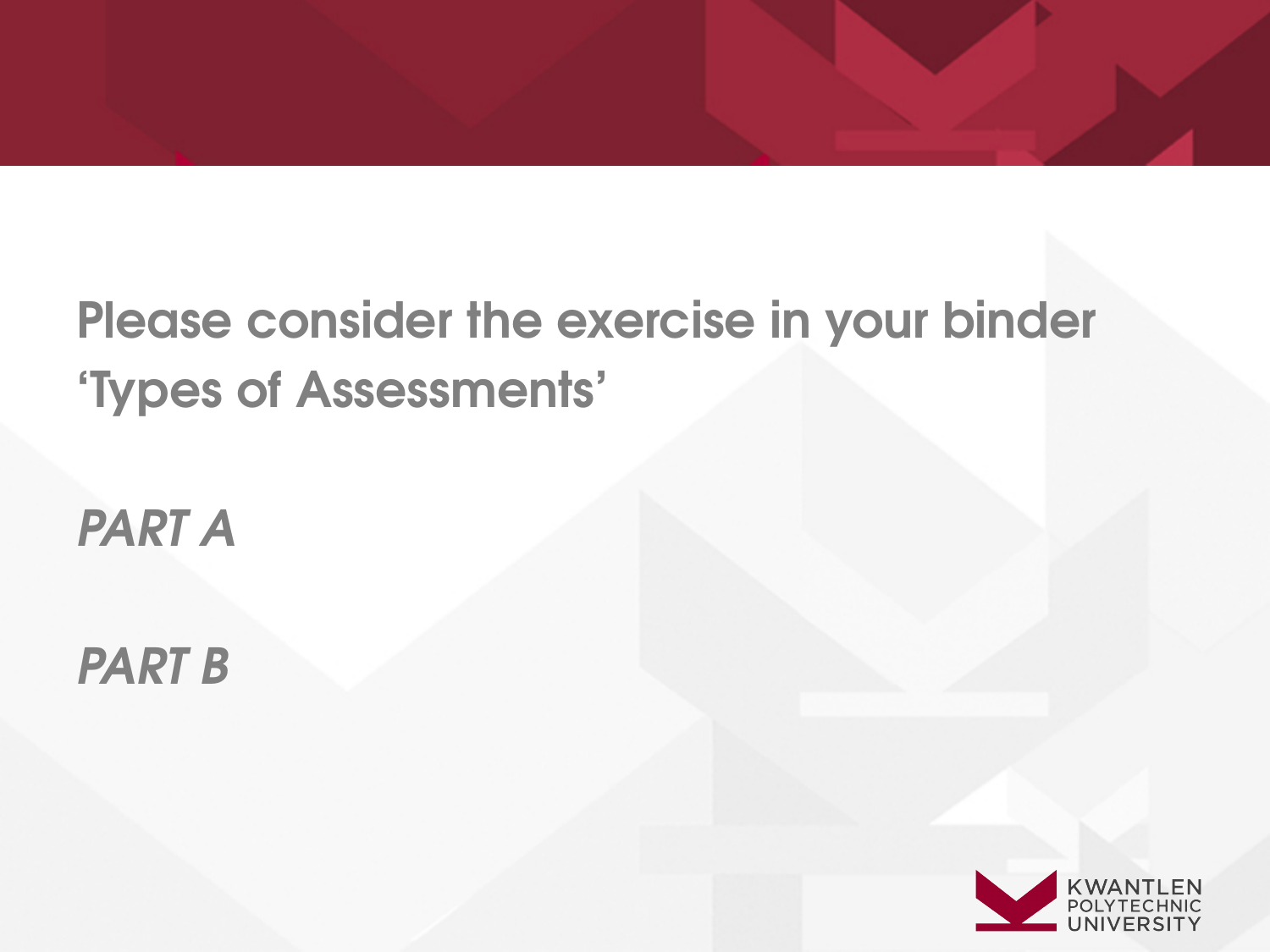

#

Please consider the exercise in your binder
‘Types of Assessments’

PART A

PART B